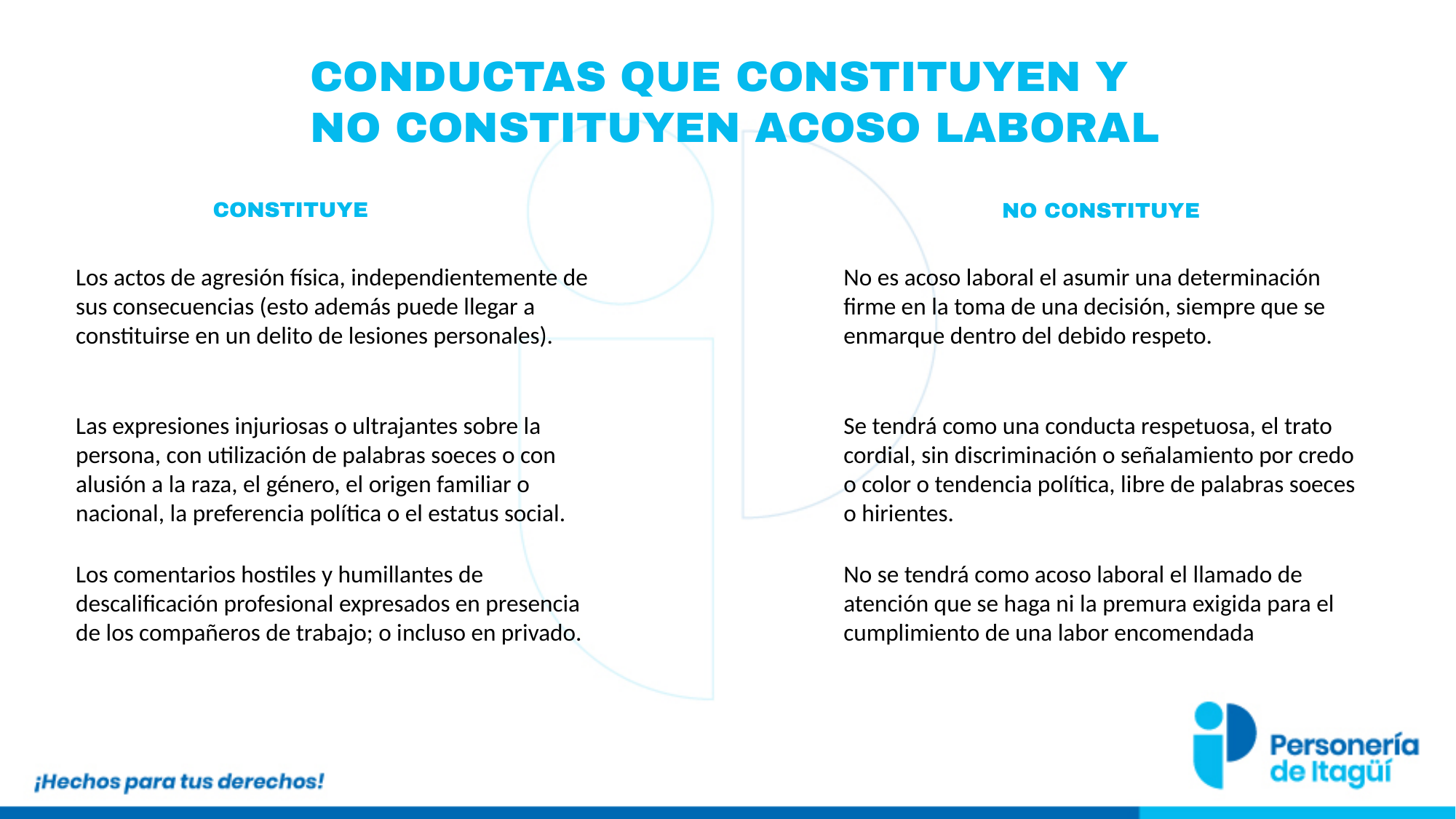

CONDUCTAS QUE CONSTITUYEN Y
NO CONSTITUYEN ACOSO LABORAL
CONSTITUYE
NO CONSTITUYE
No es acoso laboral el asumir una determinación firme en la toma de una decisión, siempre que se enmarque dentro del debido respeto.
Los actos de agresión física, independientemente de sus consecuencias (esto además puede llegar a constituirse en un delito de lesiones personales).
Las expresiones injuriosas o ultrajantes sobre la persona, con utilización de palabras soeces o con alusión a la raza, el género, el origen familiar o nacional, la preferencia política o el estatus social.
Se tendrá como una conducta respetuosa, el trato cordial, sin discriminación o señalamiento por credo o color o tendencia política, libre de palabras soeces o hirientes.
Los comentarios hostiles y humillantes de descalificación profesional expresados en presencia de los compañeros de trabajo; o incluso en privado.
No se tendrá como acoso laboral el llamado de atención que se haga ni la premura exigida para el cumplimiento de una labor encomendada